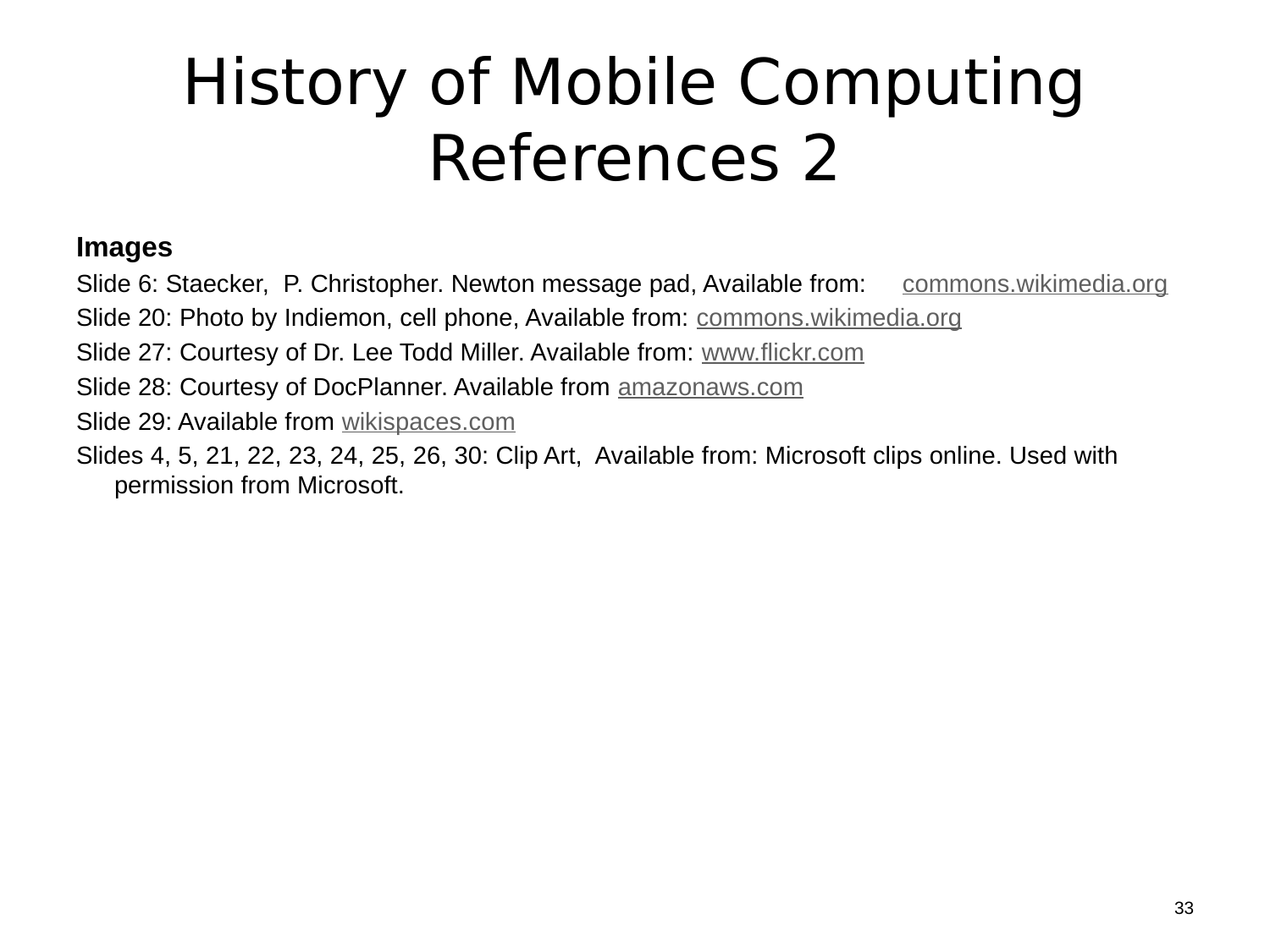

# History of Mobile Computing References 2
Images
Slide 6: Staecker,  P. Christopher. Newton message pad, Available from:     commons.wikimedia.org
Slide 20: Photo by Indiemon, cell phone, Available from: commons.wikimedia.org
Slide 27: Courtesy of Dr. Lee Todd Miller. Available from: www.flickr.com
Slide 28: Courtesy of DocPlanner. Available from amazonaws.com
Slide 29: Available from wikispaces.com
Slides 4, 5, 21, 22, 23, 24, 25, 26, 30: Clip Art,  Available from: Microsoft clips online. Used with permission from Microsoft.

33